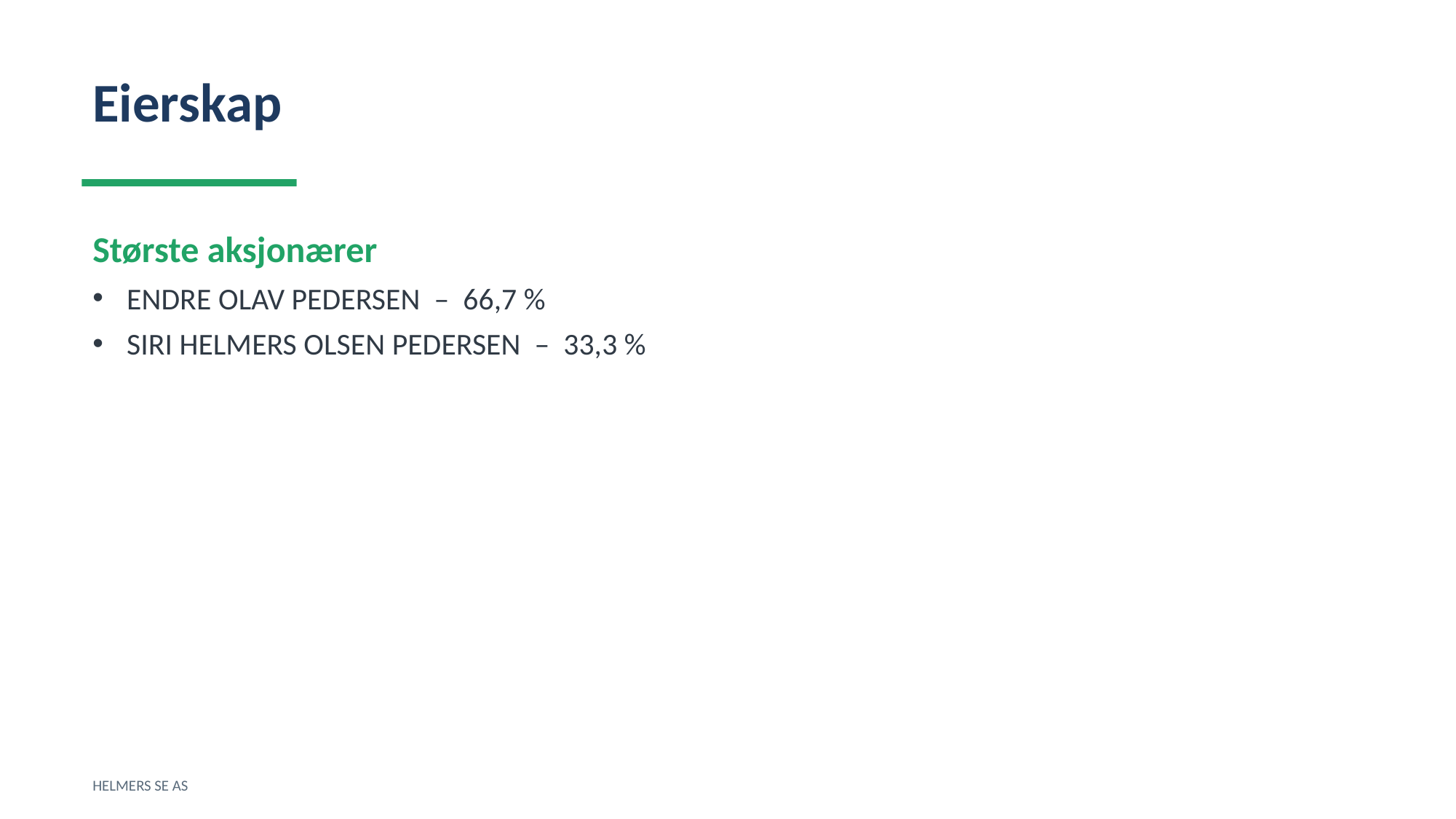

Eierskap

Største aksjonærer
ENDRE OLAV PEDERSEN  –  66,7 %
SIRI HELMERS OLSEN PEDERSEN  –  33,3 %
HELMERS SE AS